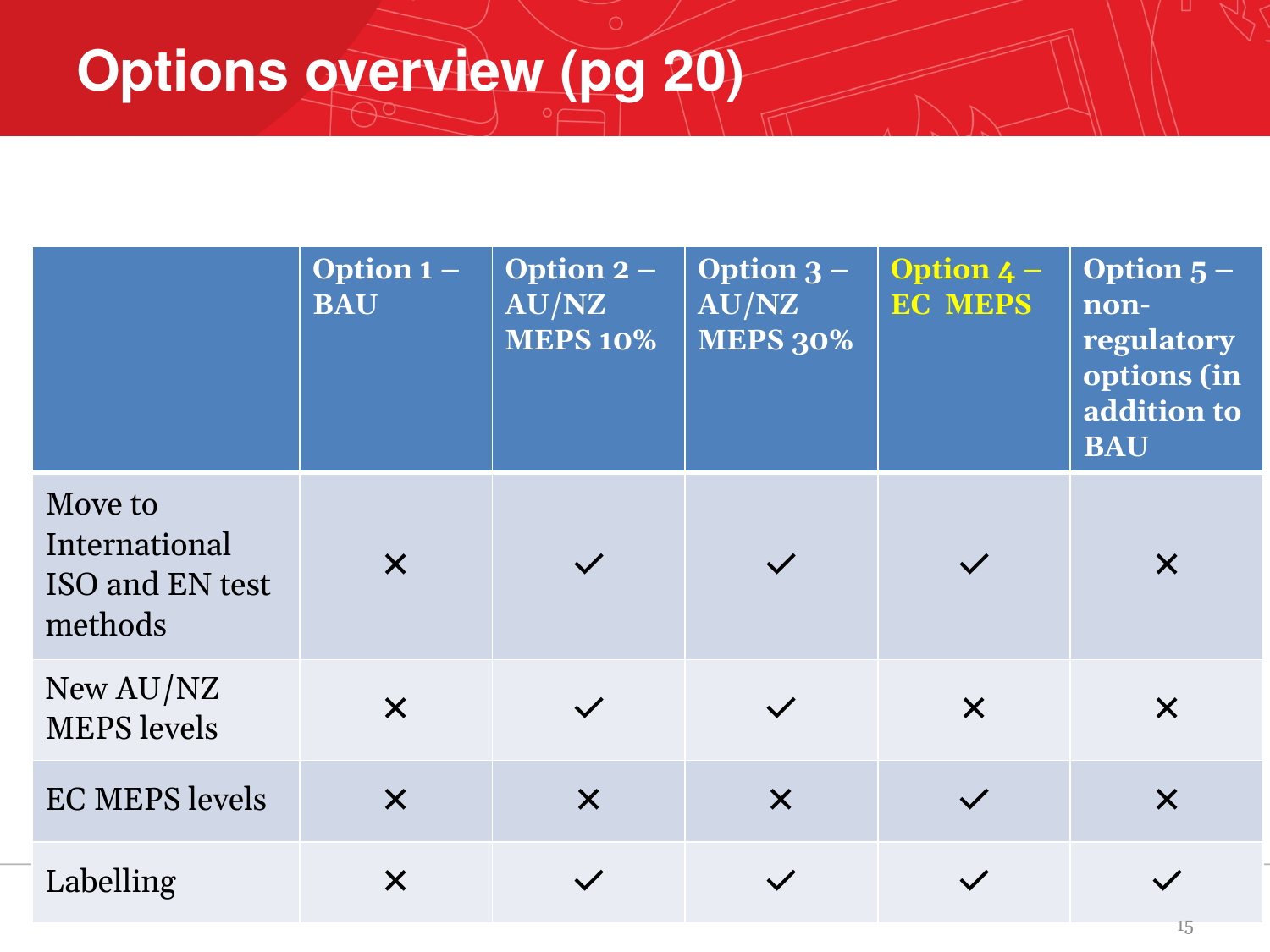

# Options overview (pg 20)
|  | Option 1 – BAU | Option 2 –AU/NZ MEPS 10% | Option 3 –AU/NZ MEPS 30% | Option 4 –EC MEPS | Option 5 – non-regulatory options (in addition to BAU |
| --- | --- | --- | --- | --- | --- |
| Move to International ISO and EN test methods | ✗ | ✓ | ✓ | ✓ | ✗ |
| New AU/NZ MEPS levels | ✗ | ✓ | ✓ | ✗ | ✗ |
| EC MEPS levels | ✗ | ✗ | ✗ | ✓ | ✗ |
| Labelling | ✗ | ✓ | ✓ | ✓ | ✓ |
15